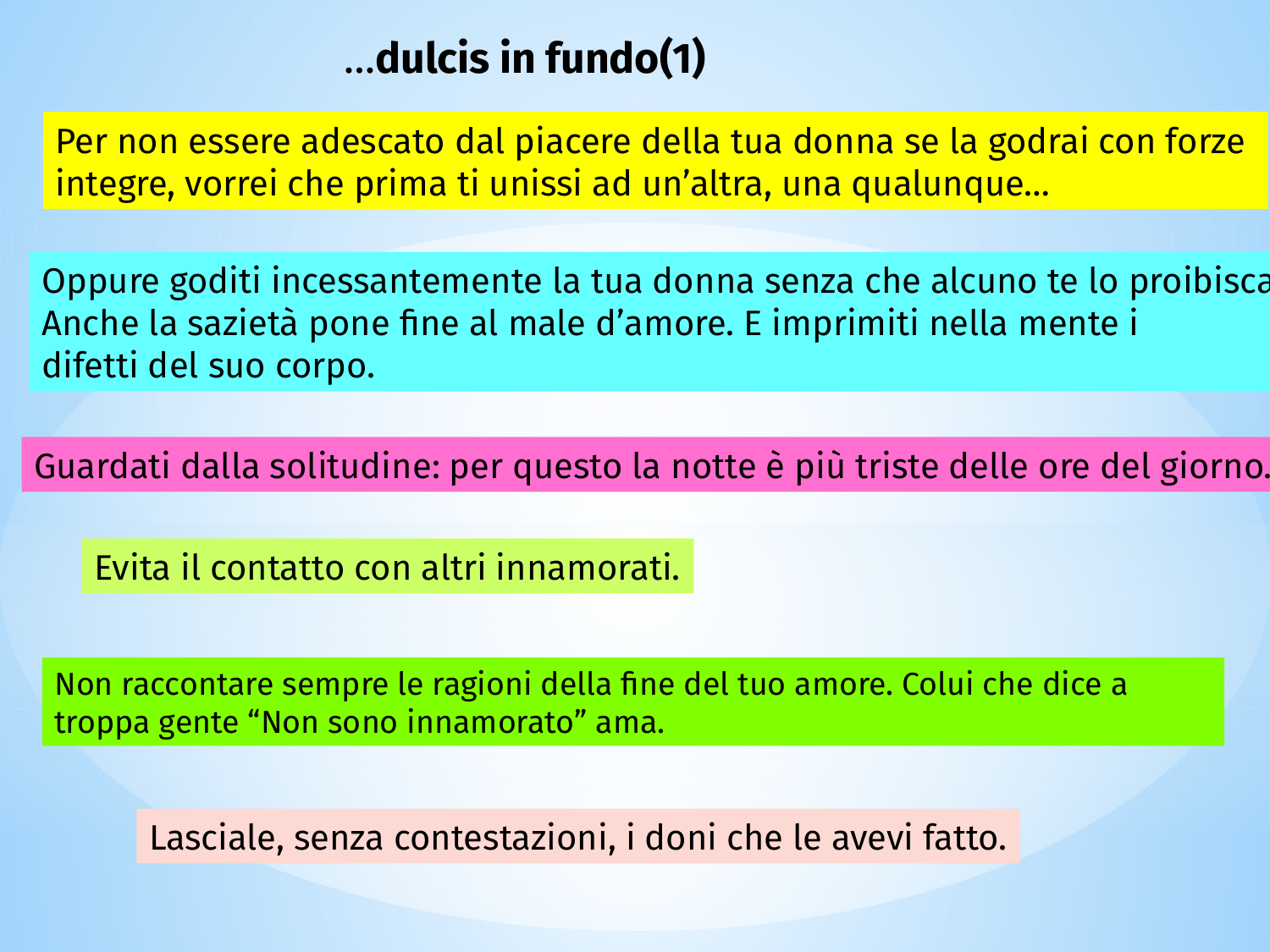

…dulcis in fundo(1)
Per non essere adescato dal piacere della tua donna se la godrai con forze
integre, vorrei che prima ti unissi ad un’altra, una qualunque…
Oppure goditi incessantemente la tua donna senza che alcuno te lo proibisca.
Anche la sazietà pone fine al male d’amore. E imprimiti nella mente i
difetti del suo corpo.
Guardati dalla solitudine: per questo la notte è più triste delle ore del giorno.
Evita il contatto con altri innamorati.
Non raccontare sempre le ragioni della fine del tuo amore. Colui che dice a troppa gente “Non sono innamorato” ama.
Lasciale, senza contestazioni, i doni che le avevi fatto.